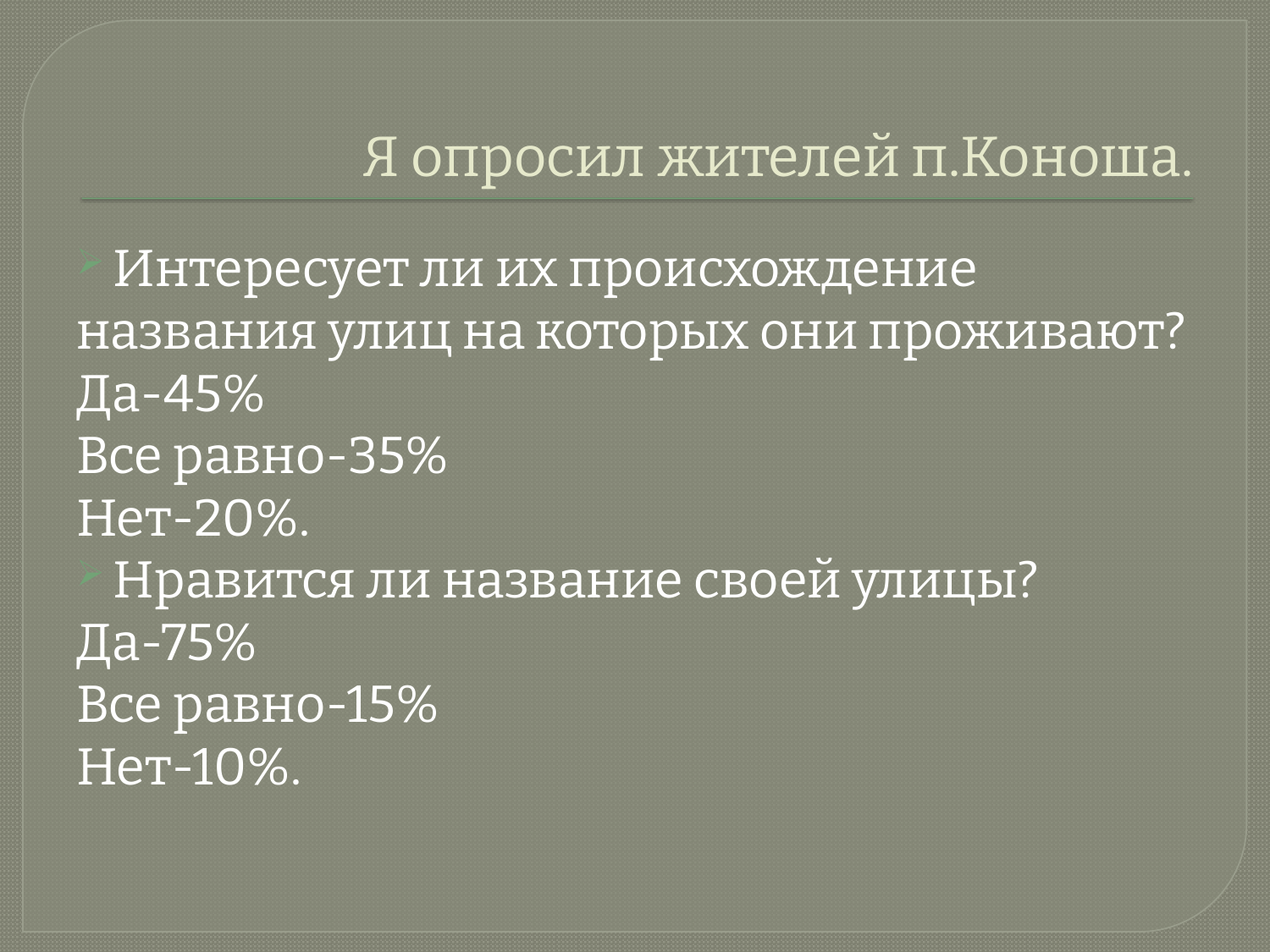

# Я опросил жителей п.Коноша.
Интересует ли их происхождение
названия улиц на которых они проживают?
Да-45%
Все равно-35%
Нет-20%.
Нравится ли название своей улицы?
Да-75%
Все равно-15%
Нет-10%.